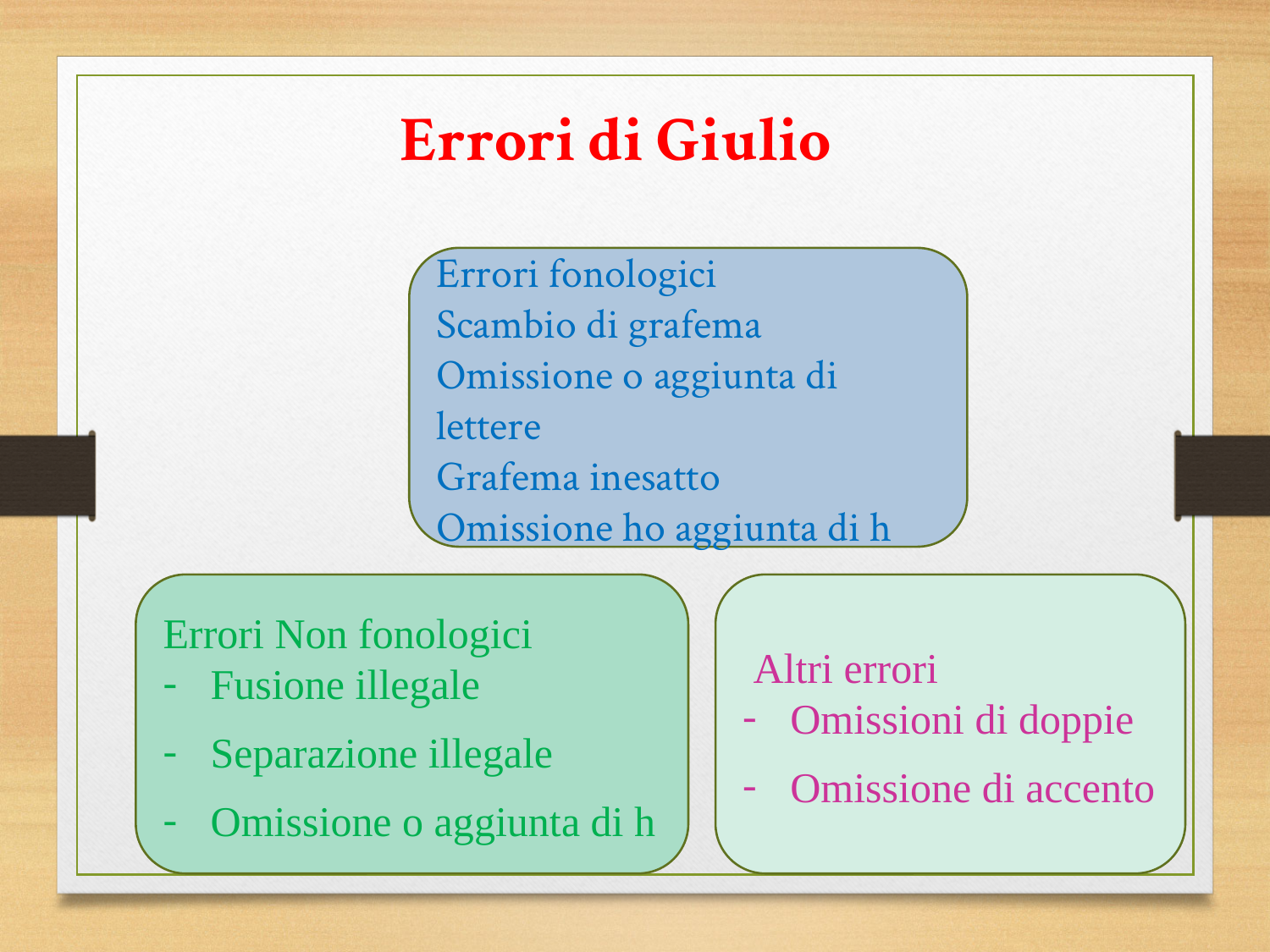

Errori di Giulio

Errori fonologici
Scambio di grafema
Omissione o aggiunta di lettere
Grafema inesatto
Omissione ho aggiunta di h
Errori Non fonologici
Fusione illegale
Separazione illegale
Omissione o aggiunta di h
 Altri errori
Omissioni di doppie
Omissione di accento